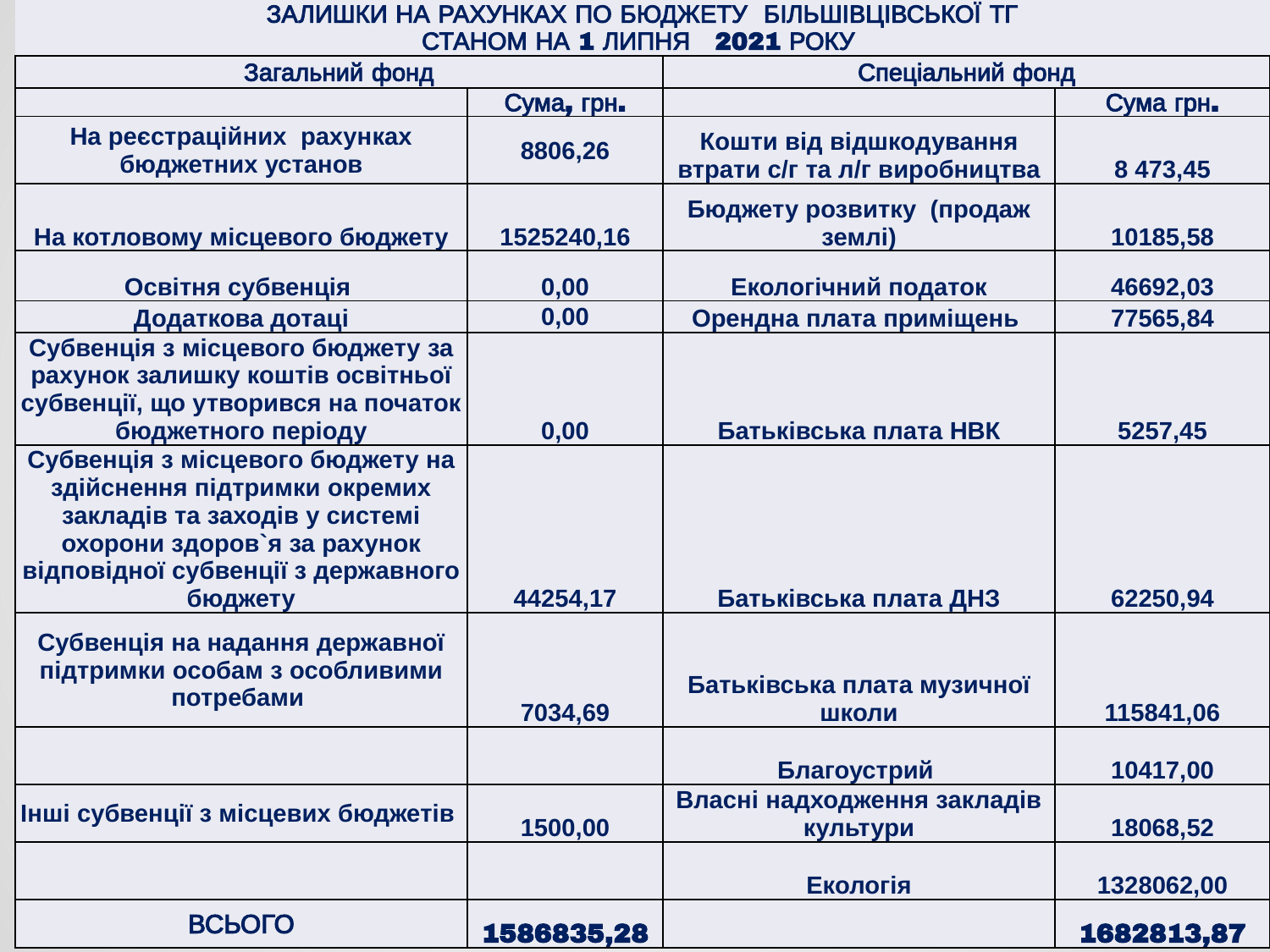

| Залишки на рахунках по бюджету Більшівцівської ТГ станом на 1 липня 2021 року |  |  |  |
| --- | --- | --- | --- |
| Загальний фонд |  | Спеціальний фонд |  |
|  | Сума, грн. |  | Сума грн. |
| На реєстраційних рахунках бюджетних установ | 8806,26 | Кошти від відшкодування втрати с/г та л/г виробництва | 8 473,45 |
| На котловому місцевого бюджету | 1525240,16 | Бюджету розвитку (продаж землі) | 10185,58 |
| Освітня субвенція | 0,00 | Екологічний податок | 46692,03 |
| Додаткова дотаці | 0,00 | Орендна плата приміщень | 77565,84 |
| Субвенція з місцевого бюджету за рахунок залишку коштів освітньої субвенції, що утворився на початок бюджетного періоду | 0,00 | Батьківська плата НВК | 5257,45 |
| Субвенція з місцевого бюджету на здійснення підтримки окремих закладів та заходів у системі охорони здоров`я за рахунок відповідної субвенції з державного бюджету | 44254,17 | Батьківська плата ДНЗ | 62250,94 |
| Субвенція на надання державної підтримки особам з особливими потребами | 7034,69 | Батьківська плата музичної школи | 115841,06 |
|  |  | Благоустрий | 10417,00 |
| Інші субвенції з місцевих бюджетів | 1500,00 | Власні надходження закладів культури | 18068,52 |
|  |  | Екологія | 1328062,00 |
| ВСЬОГО | 1586835,28 |  | 1682813,87 |